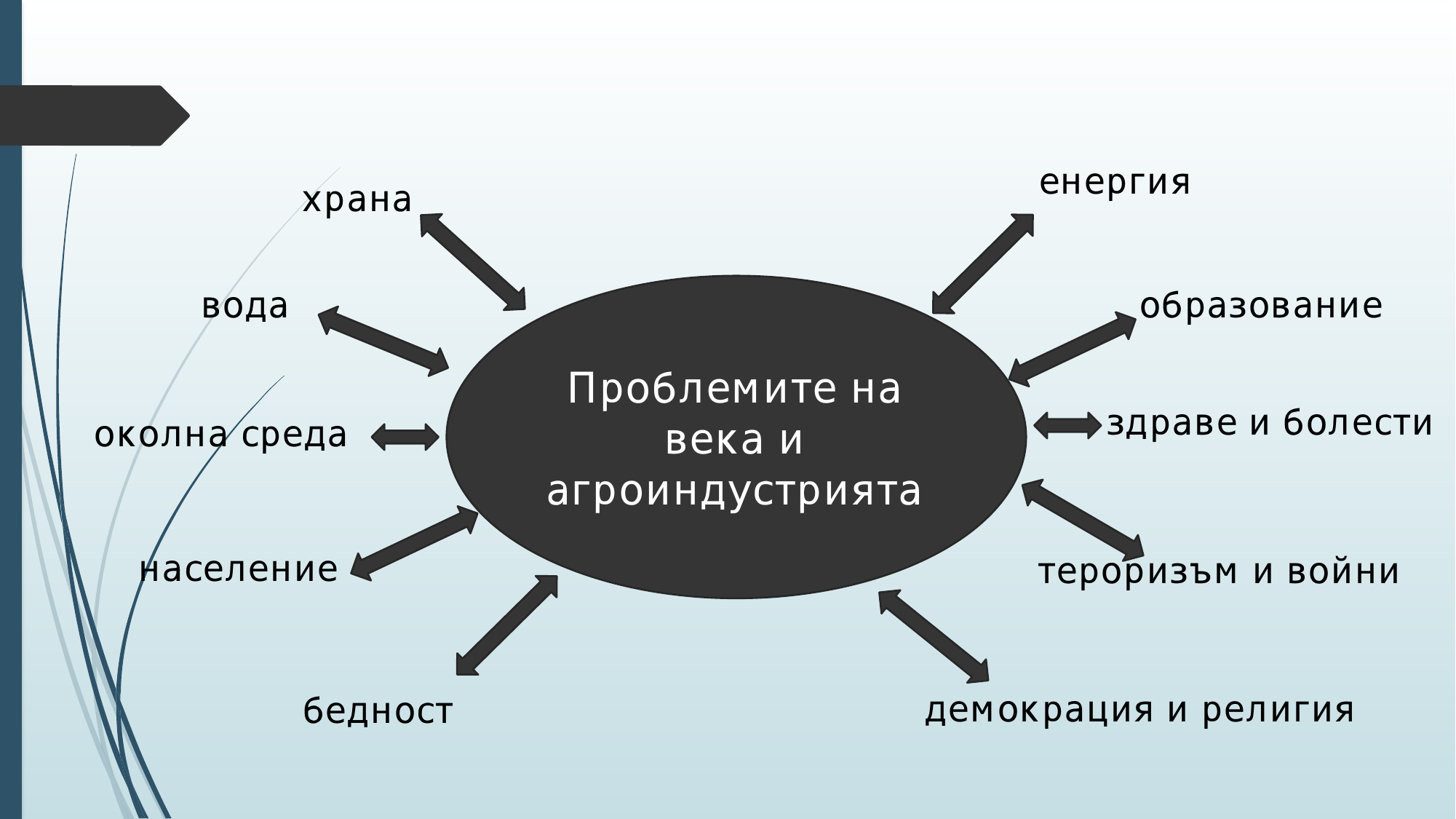

енергия
храна

образование
вода
Проблемите на века и агроиндустрията

здраве и болести
околна среда

население
тероризъм и войни

демокрация и религия
бедност